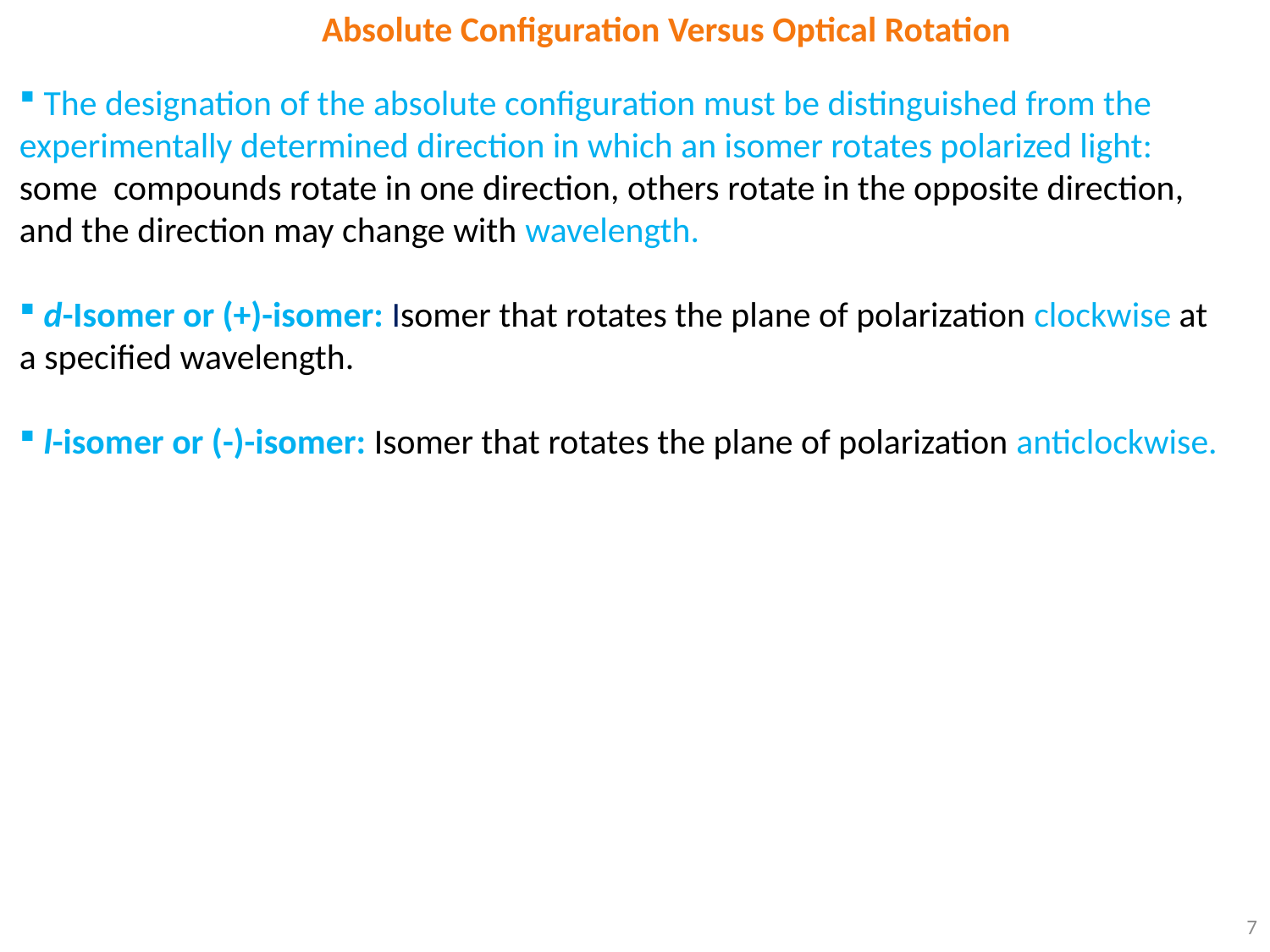

Absolute Configuration Versus Optical Rotation
 The designation of the absolute configuration must be distinguished from the experimentally determined direction in which an isomer rotates polarized light:
some  compounds rotate in one direction, others rotate in the opposite direction,
and the direction may change with wavelength.

 d-Isomer or (+)-isomer: Isomer that rotates the plane of polarization clockwise at
a specified wavelength.

 l-isomer or (-)-isomer: Isomer that rotates the plane of polarization anticlockwise.
7